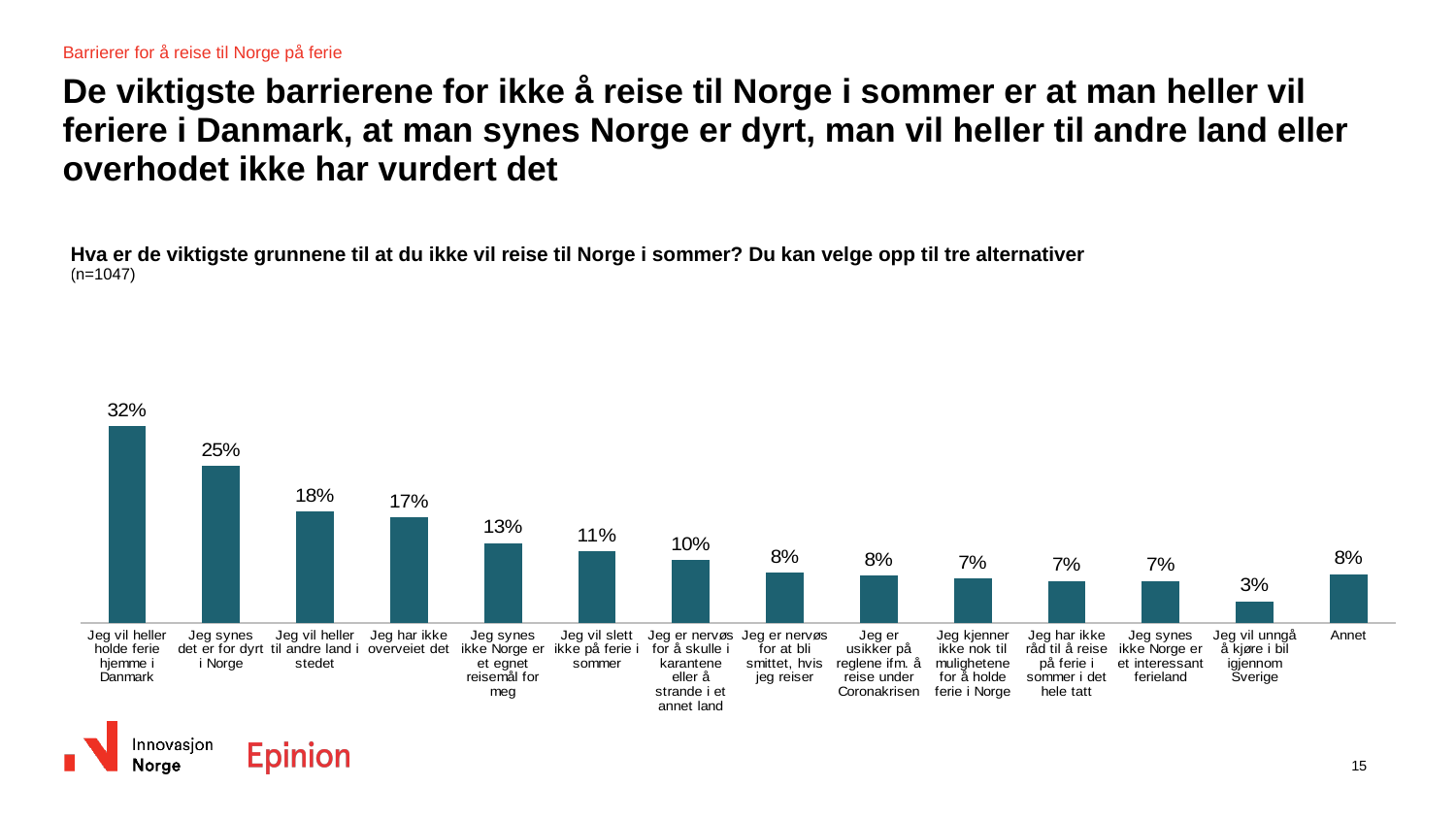

Barrierer for å reise til Norge på ferie
# De viktigste barrierene for ikke å reise til Norge i sommer er at man heller vil feriere i Danmark, at man synes Norge er dyrt, man vil heller til andre land eller overhodet ikke har vurdert det
| Hva er de viktigste grunnene til at du ikke vil reise til Norge i sommer? Du kan velge opp til tre alternativer (n=1047) |
| --- |

### Chart

| Category | Kolonne1 |
|---|---|
| Jeg vil heller holde ferie hjemme i Danmark | 0.3157167916075809 |
| Jeg synes det er for dyrt i Norge | 0.2524457269824065 |
| Jeg vil heller til andre land i stedet | 0.17836458856042386 |
| Jeg har ikke overveiet det | 0.16945305052312587 |
| Jeg synes ikke Norge er et egnet reisemål for meg | 0.12793388919512727 |
| Jeg vil slett ikke på ferie i sommer | 0.11453753983648006 |
| Jeg er nervøs for å skulle i karantene eller å strande i et annet land | 0.10084134099960411 |
| Jeg er nervøs for at bli smittet, hvis jeg reiser | 0.08046326541309953 |
| Jeg er usikker på reglene ifm. å reise under Coronakrisen | 0.07617413154288336 |
| Jeg kjenner ikke nok til mulighetene for å holde ferie i Norge | 0.07167617731477906 |
| Jeg har ikke råd til å reise på ferie i sommer i det hele tatt | 0.0673478473951551 |
| Jeg synes ikke Norge er et interessant ferieland | 0.06719275029271701 |
| Jeg vil unngå å kjøre i bil igjennom Sverige | 0.034473559146390886 |
| Annet | 0.0784905104035369 |
15